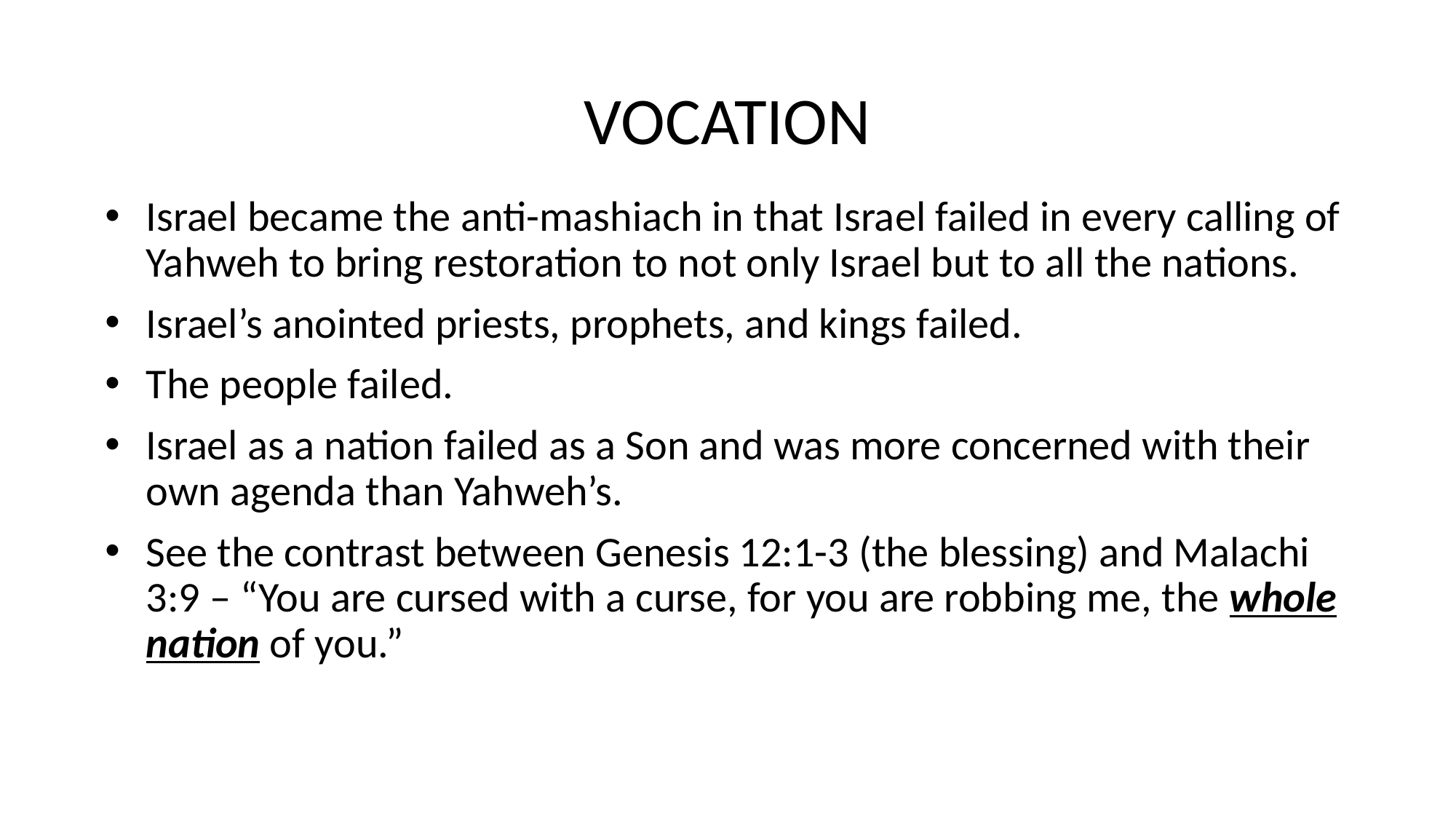

# VOCATION
Israel became the anti-mashiach in that Israel failed in every calling of Yahweh to bring restoration to not only Israel but to all the nations.
Israel’s anointed priests, prophets, and kings failed.
The people failed.
Israel as a nation failed as a Son and was more concerned with their own agenda than Yahweh’s.
See the contrast between Genesis 12:1-3 (the blessing) and Malachi 3:9 – “You are cursed with a curse, for you are robbing me, the whole nation of you.”